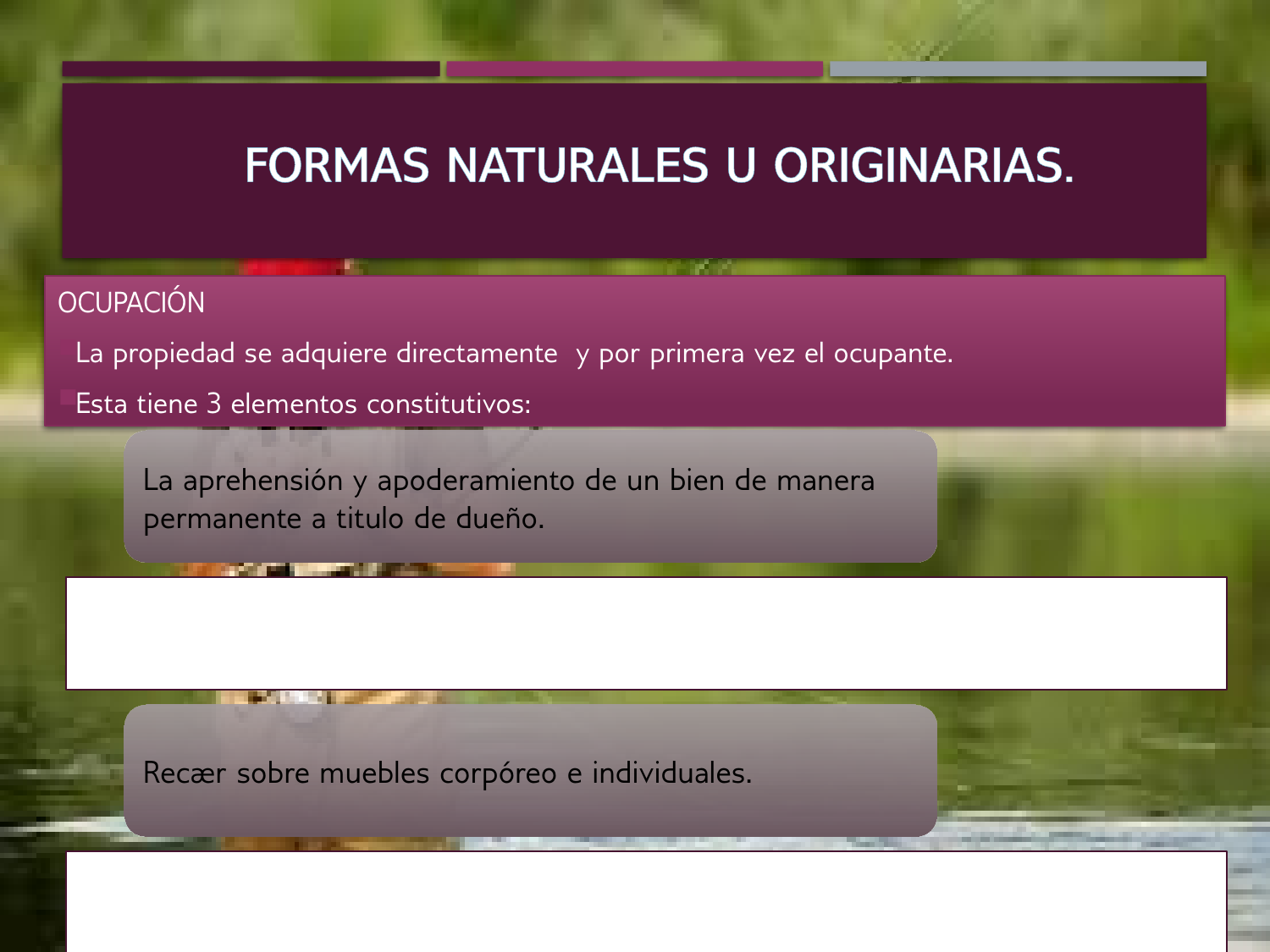

FORMAS NATURALES U ORIGINARIAS.
OCUPACIÓN
La propiedad se adquiere directamente  y por primera vez el ocupante.
Esta tiene 3 elementos constitutivos:
La aprehensión y apoderamiento de un bien de manera permanente a titulo de dueño.
Recaer sobre muebles corpóreo e individuales.